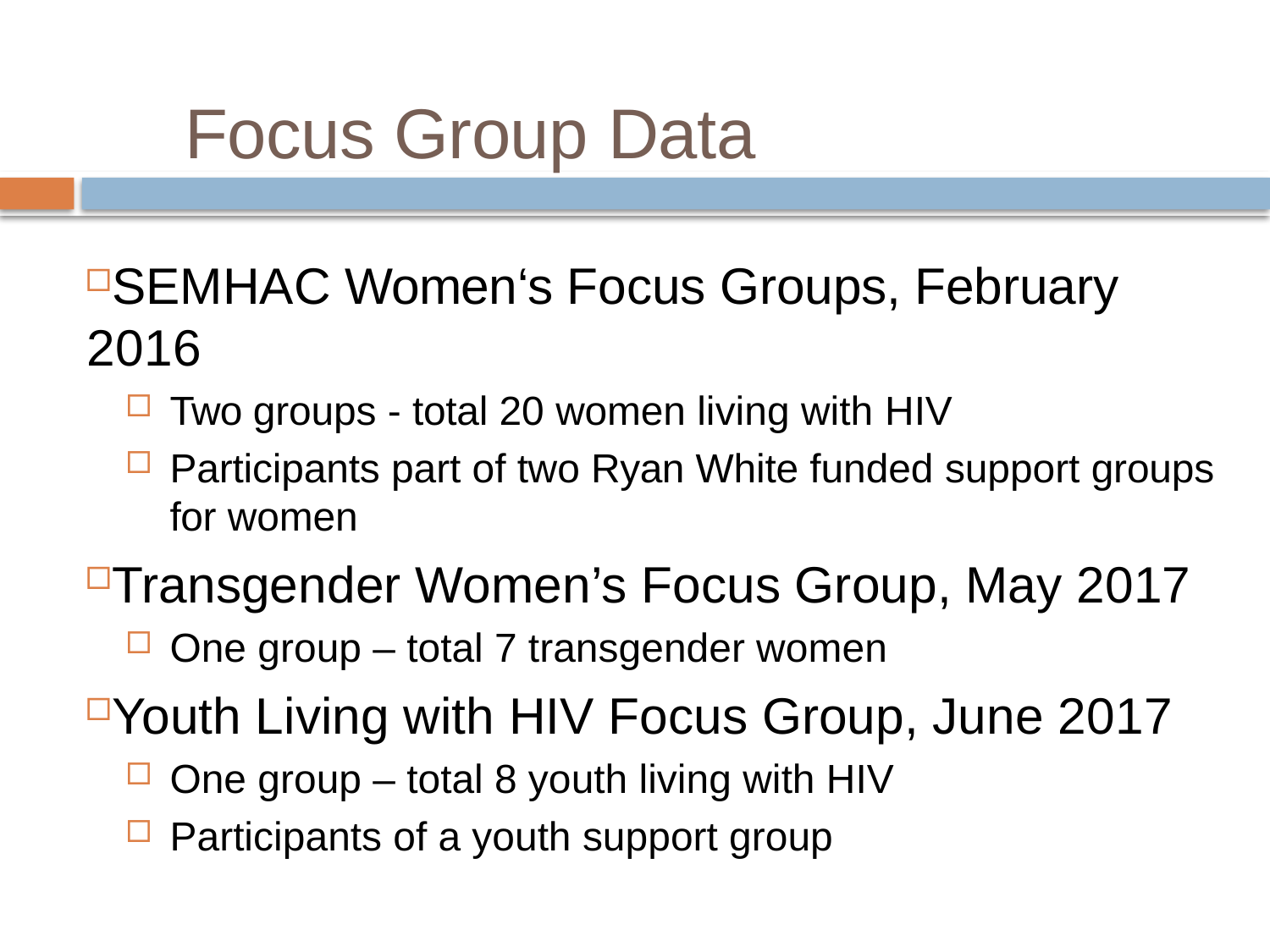

# Focus Group Data
SEMHAC Women‘s Focus Groups, February 2016
Two groups - total 20 women living with HIV
Participants part of two Ryan White funded support groups for women
Transgender Women’s Focus Group, May 2017
One group – total 7 transgender women
Youth Living with HIV Focus Group, June 2017
One group – total 8 youth living with HIV
Participants of a youth support group